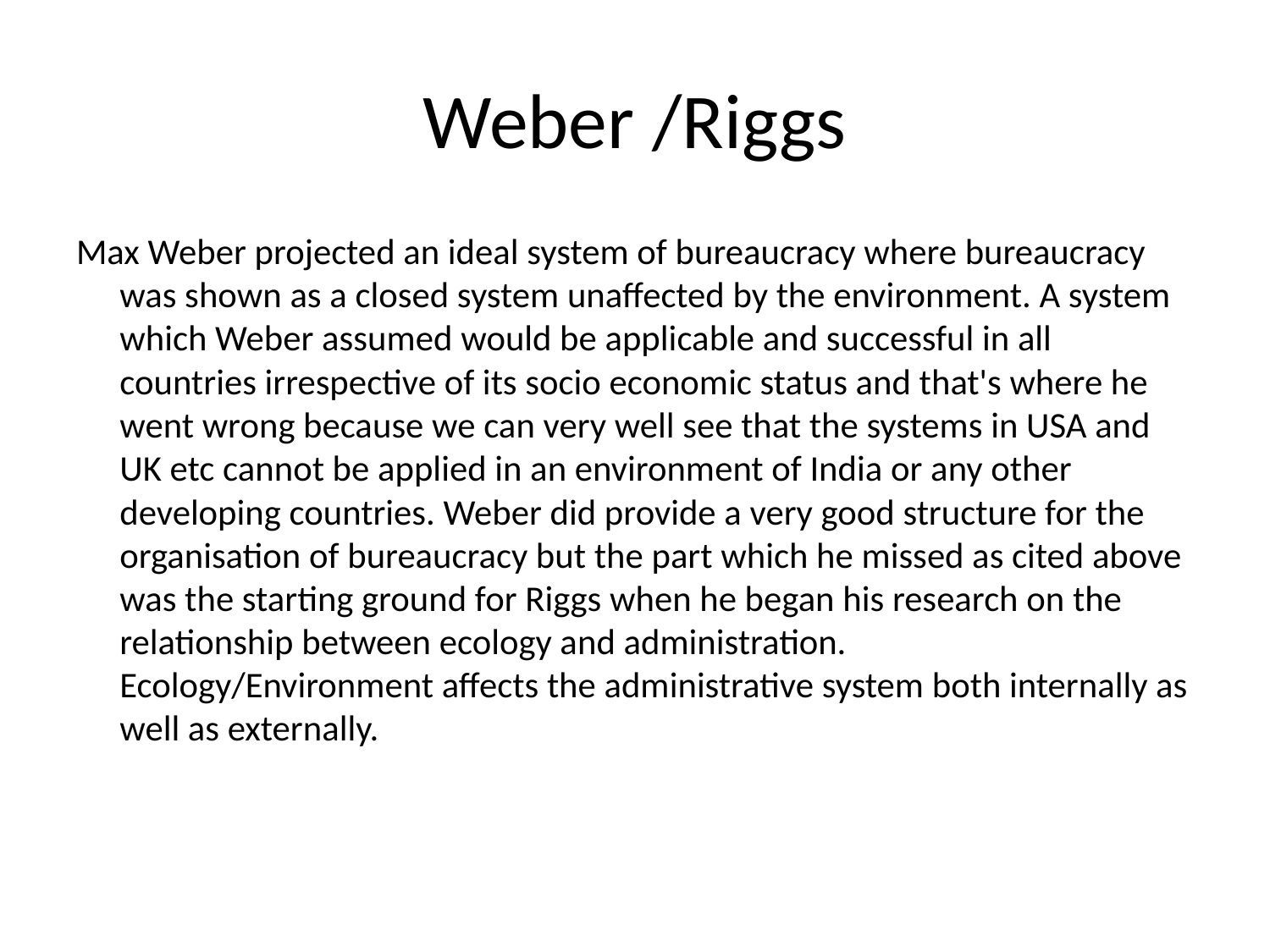

# Weber /Riggs
Max Weber projected an ideal system of bureaucracy where bureaucracy was shown as a closed system unaffected by the environment. A system which Weber assumed would be applicable and successful in all countries irrespective of its socio economic status and that's where he went wrong because we can very well see that the systems in USA and UK etc cannot be applied in an environment of India or any other developing countries. Weber did provide a very good structure for the organisation of bureaucracy but the part which he missed as cited above was the starting ground for Riggs when he began his research on the relationship between ecology and administration.
Ecology/Environment affects the administrative system both internally as well as externally.